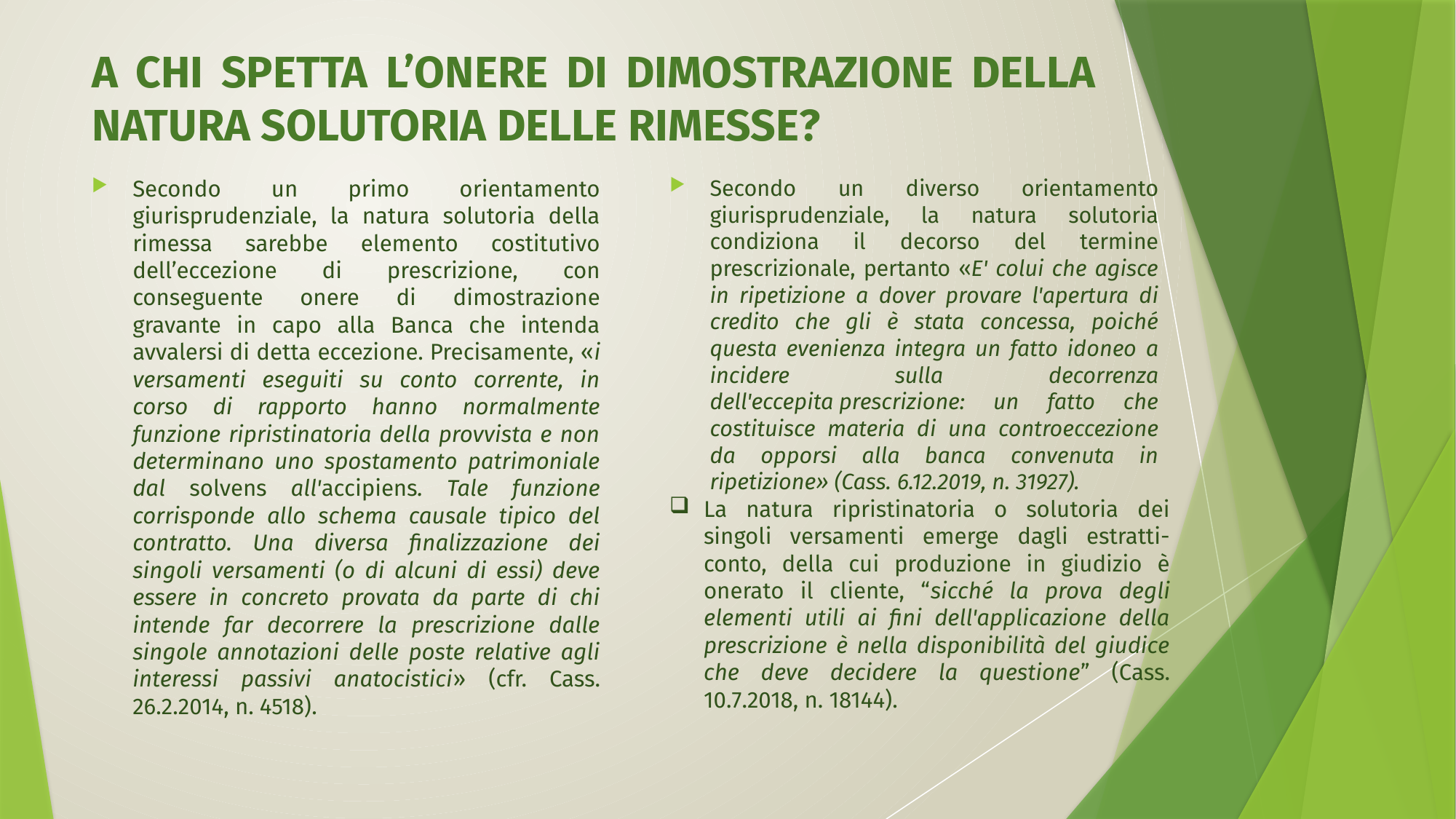

# A chi spetta l’onere di dimostrazione della natura solutoria delle rimesse?
Secondo un primo orientamento giurisprudenziale, la natura solutoria della rimessa sarebbe elemento costitutivo dell’eccezione di prescrizione, con conseguente onere di dimostrazione gravante in capo alla Banca che intenda avvalersi di detta eccezione. Precisamente, «i versamenti eseguiti su conto corrente, in corso di rapporto hanno normalmente funzione ripristinatoria della provvista e non determinano uno spostamento patrimoniale dal solvens all'accipiens. Tale funzione corrisponde allo schema causale tipico del contratto. Una diversa finalizzazione dei singoli versamenti (o di alcuni di essi) deve essere in concreto provata da parte di chi intende far decorrere la prescrizione dalle singole annotazioni delle poste relative agli interessi passivi anatocistici» (cfr. Cass. 26.2.2014, n. 4518).
Secondo un diverso orientamento giurisprudenziale, la natura solutoria condiziona il decorso del termine prescrizionale, pertanto «E' colui che agisce in ripetizione a dover provare l'apertura di credito che gli è stata concessa, poiché questa evenienza integra un fatto idoneo a incidere sulla decorrenza dell'eccepita prescrizione: un fatto che costituisce materia di una controeccezione da opporsi alla banca convenuta in ripetizione» (Cass. 6.12.2019, n. 31927).
La natura ripristinatoria o solutoria dei singoli versamenti emerge dagli estratti-conto, della cui produzione in giudizio è onerato il cliente, “sicché la prova degli elementi utili ai fini dell'applicazione della prescrizione è nella disponibilità del giudice che deve decidere la questione” (Cass. 10.7.2018, n. 18144).